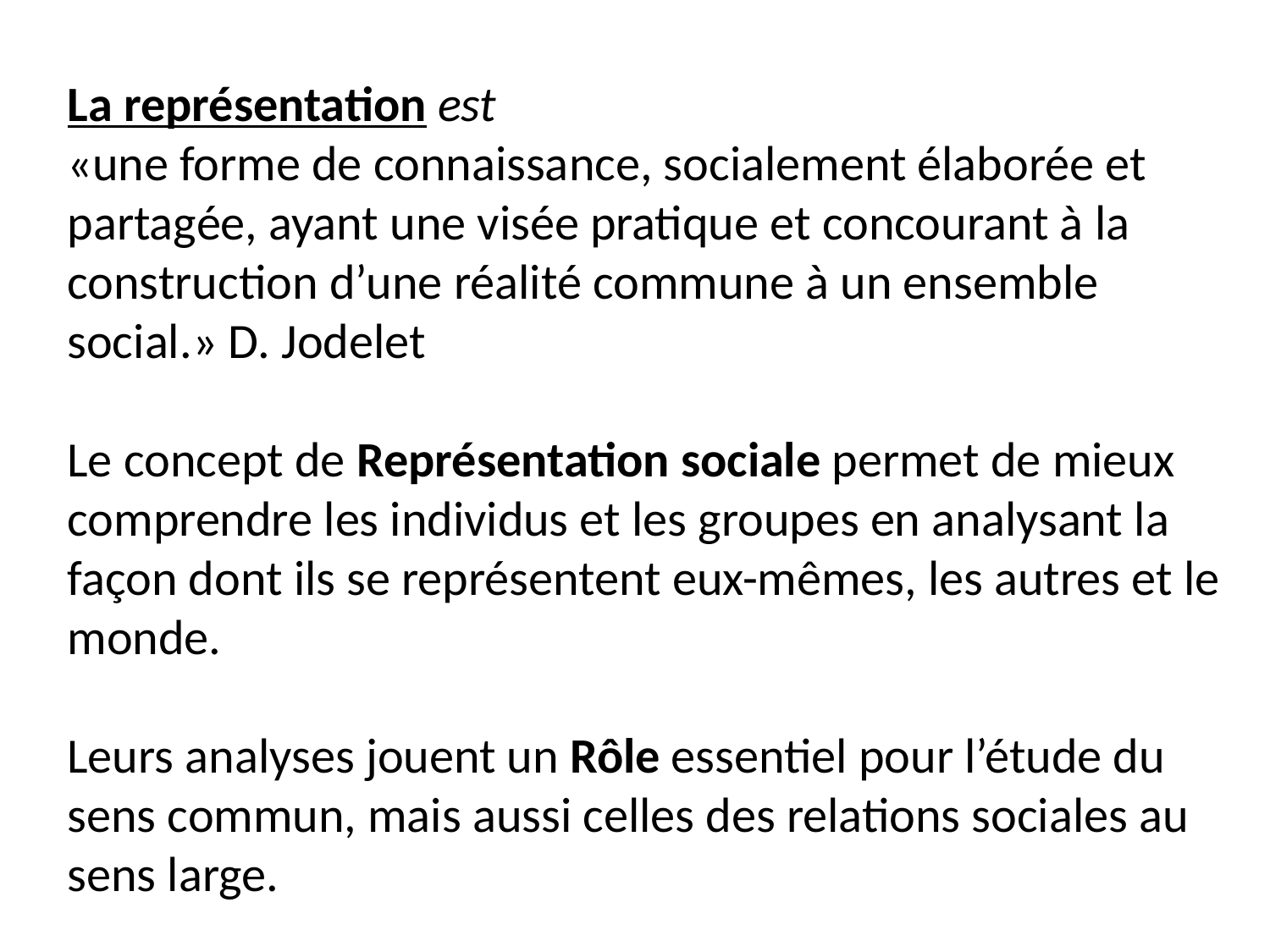

La représentation est
«une forme de connaissance, socialement élaborée et partagée, ayant une visée pratique et concourant à la construction d’une réalité commune à un ensemble social.» D. Jodelet

Le concept de Représentation sociale permet de mieux comprendre les individus et les groupes en analysant la façon dont ils se représentent eux-mêmes, les autres et le monde.

Leurs analyses jouent un Rôle essentiel pour l’étude du sens commun, mais aussi celles des relations sociales au sens large.